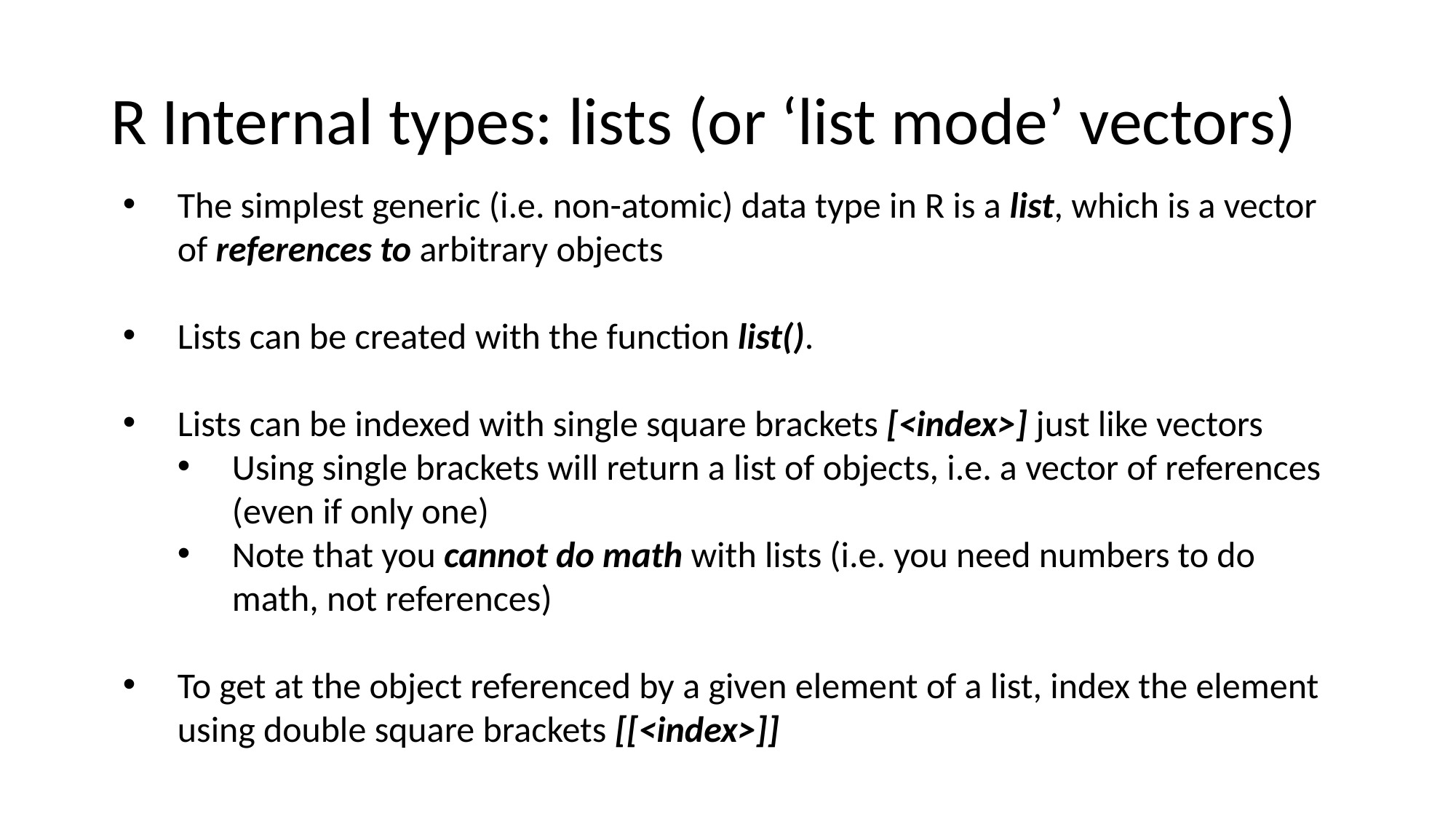

# R Internal types: lists (or ‘list mode’ vectors)
The simplest generic (i.e. non-atomic) data type in R is a list, which is a vector of references to arbitrary objects

Lists can be created with the function list().
Lists can be indexed with single square brackets [<index>] just like vectors
Using single brackets will return a list of objects, i.e. a vector of references (even if only one)
Note that you cannot do math with lists (i.e. you need numbers to do math, not references)

To get at the object referenced by a given element of a list, index the element using double square brackets [[<index>]]